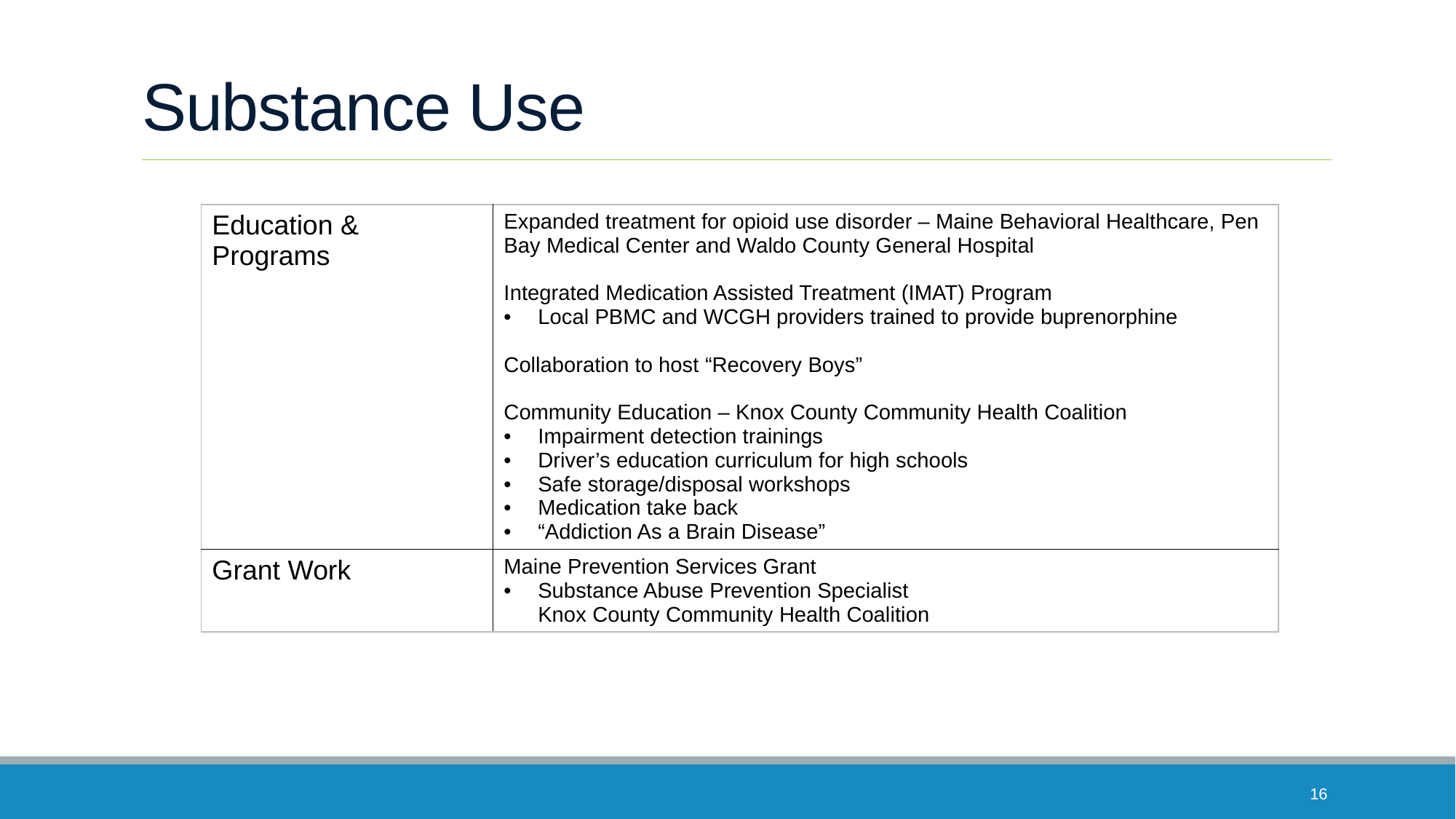

# Substance Use
| Education & Programs | Expanded treatment for opioid use disorder – Maine Behavioral Healthcare, Pen Bay Medical Center and Waldo County General Hospital Integrated Medication Assisted Treatment (IMAT) Program Local PBMC and WCGH providers trained to provide buprenorphine Collaboration to host “Recovery Boys” Community Education – Knox County Community Health Coalition Impairment detection trainings Driver’s education curriculum for high schools Safe storage/disposal workshops Medication take back “Addiction As a Brain Disease” |
| --- | --- |
| Grant Work | Maine Prevention Services Grant Substance Abuse Prevention Specialist Knox County Community Health Coalition |
16